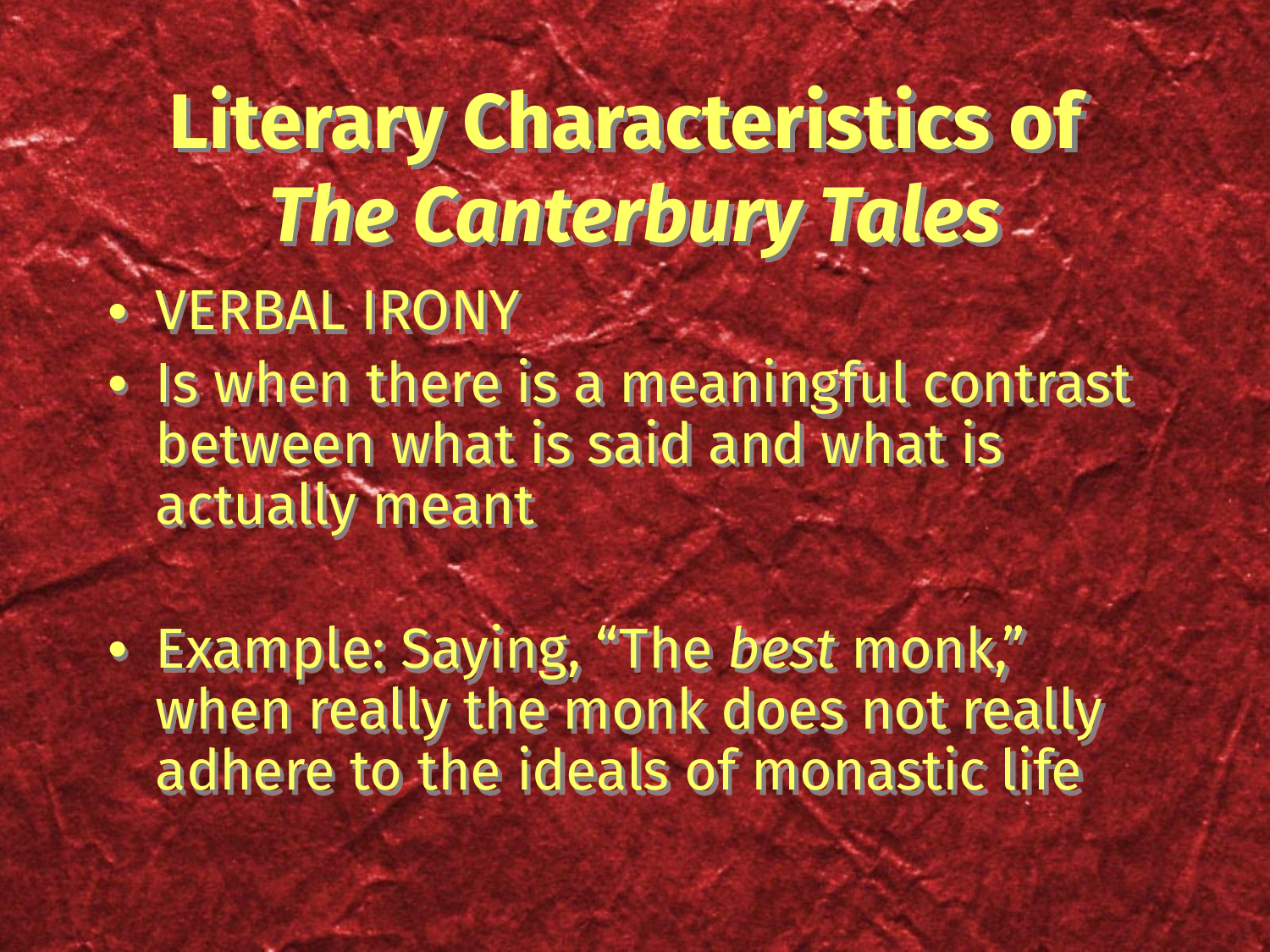

# Literary Characteristics of The Canterbury Tales
VERBAL IRONY
Is when there is a meaningful contrast between what is said and what is actually meant

Example: Saying, “The best monk,” when really the monk does not really adhere to the ideals of monastic life